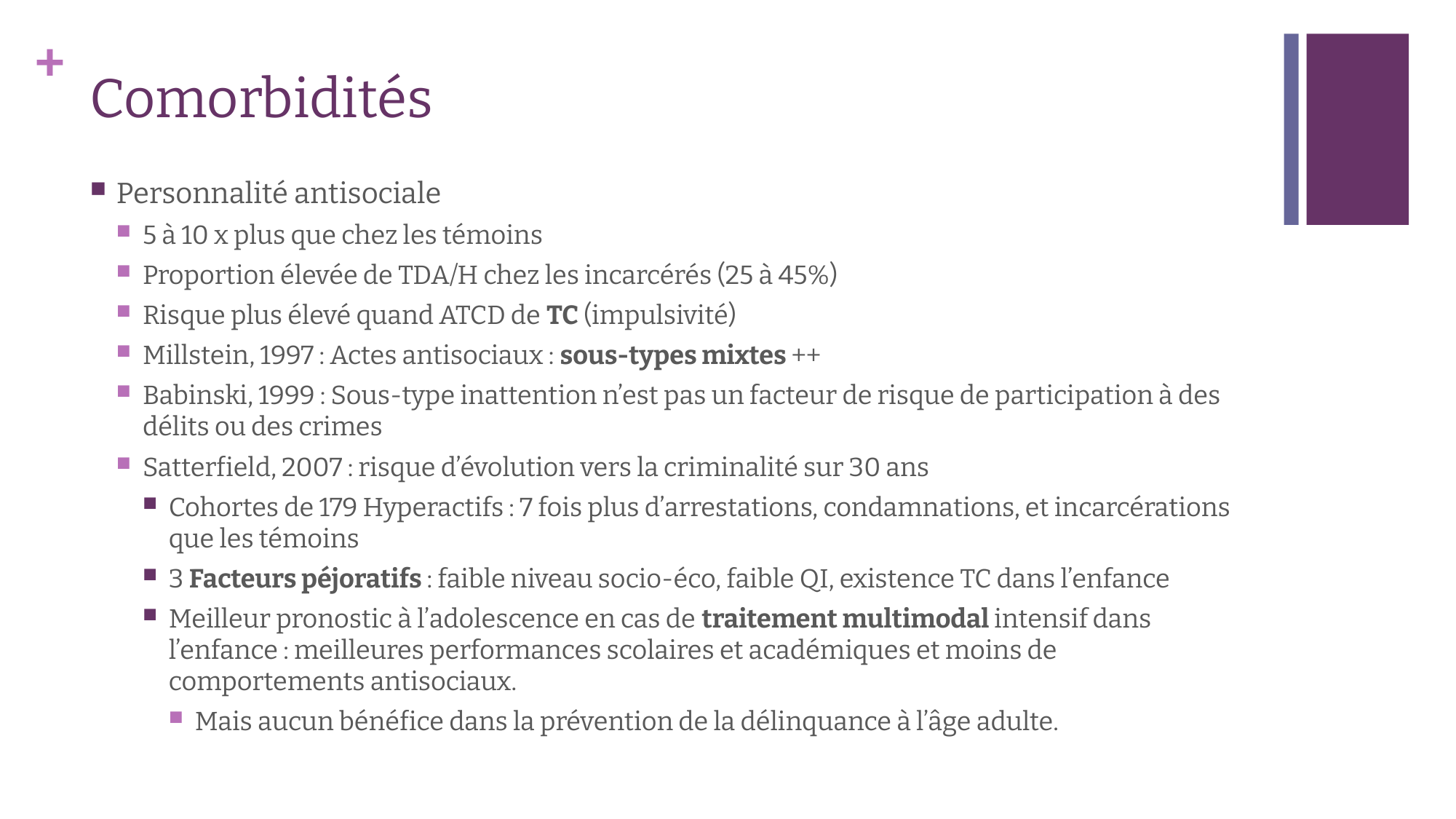

# Comorbidités
Personnalité antisociale
5 à 10 x plus que chez les témoins
Proportion élevée de TDA/H chez les incarcérés (25 à 45%)
Risque plus élevé quand ATCD de TC (impulsivité)
Millstein, 1997 : Actes antisociaux : sous-types mixtes ++
Babinski, 1999 : Sous-type inattention n’est pas un facteur de risque de participation à des délits ou des crimes
Satterfield, 2007 : risque d’évolution vers la criminalité sur 30 ans
Cohortes de 179 Hyperactifs : 7 fois plus d’arrestations, condamnations, et incarcérations que les témoins
3 Facteurs péjoratifs : faible niveau socio-éco, faible QI, existence TC dans l’enfance
Meilleur pronostic à l’adolescence en cas de traitement multimodal intensif dans l’enfance : meilleures performances scolaires et académiques et moins de comportements antisociaux.
Mais aucun bénéfice dans la prévention de la délinquance à l’âge adulte.